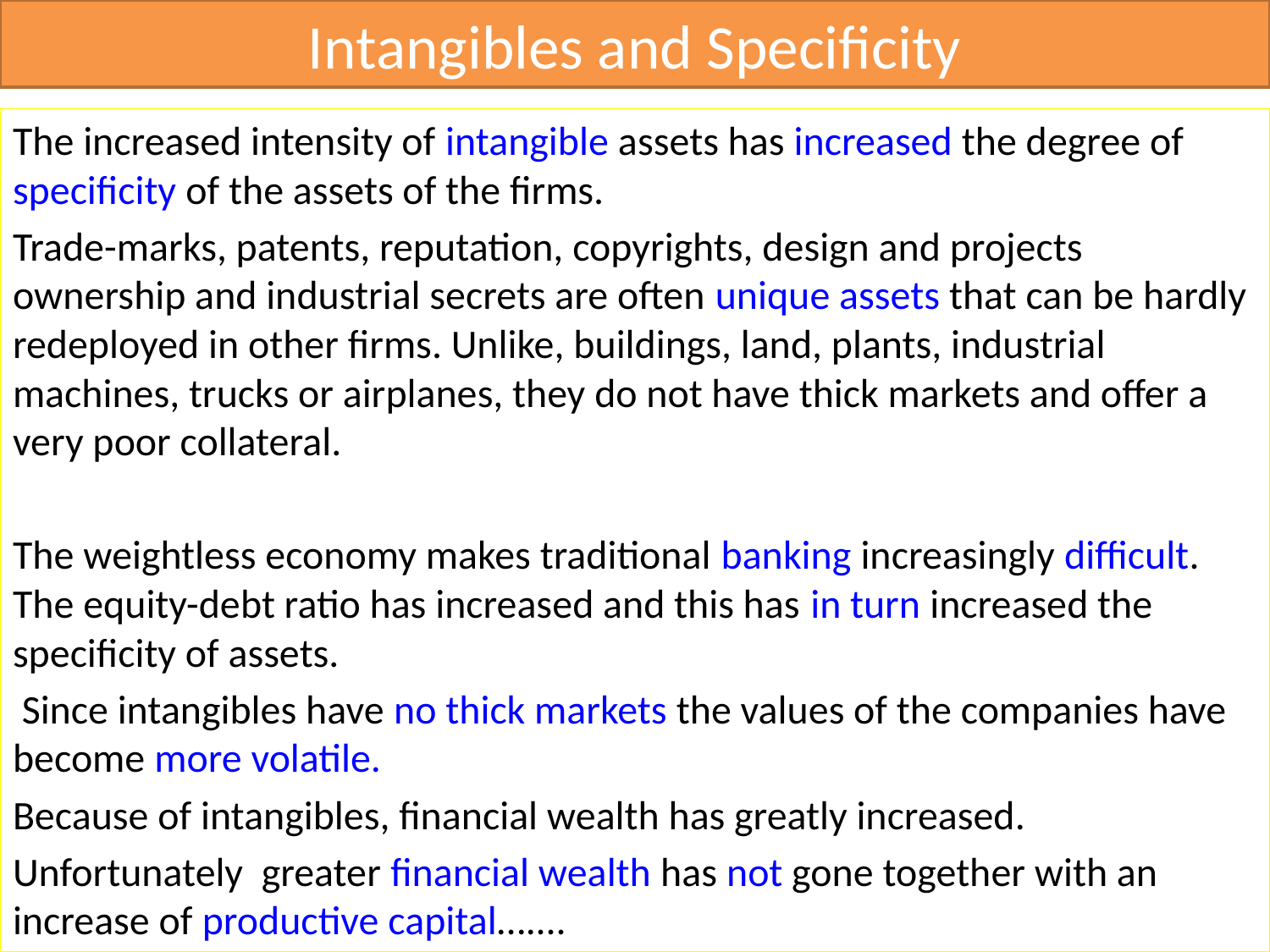

# Intangibles and Specificity
The increased intensity of intangible assets has increased the degree of specificity of the assets of the firms.
Trade-marks, patents, reputation, copyrights, design and projects ownership and industrial secrets are often unique assets that can be hardly redeployed in other firms. Unlike, buildings, land, plants, industrial machines, trucks or airplanes, they do not have thick markets and offer a very poor collateral.

The weightless economy makes traditional banking increasingly difficult. The equity-debt ratio has increased and this has in turn increased the specificity of assets.
 Since intangibles have no thick markets the values of the companies have become more volatile.
Because of intangibles, financial wealth has greatly increased.
Unfortunately  greater financial wealth has not gone together with an increase of productive capital…....